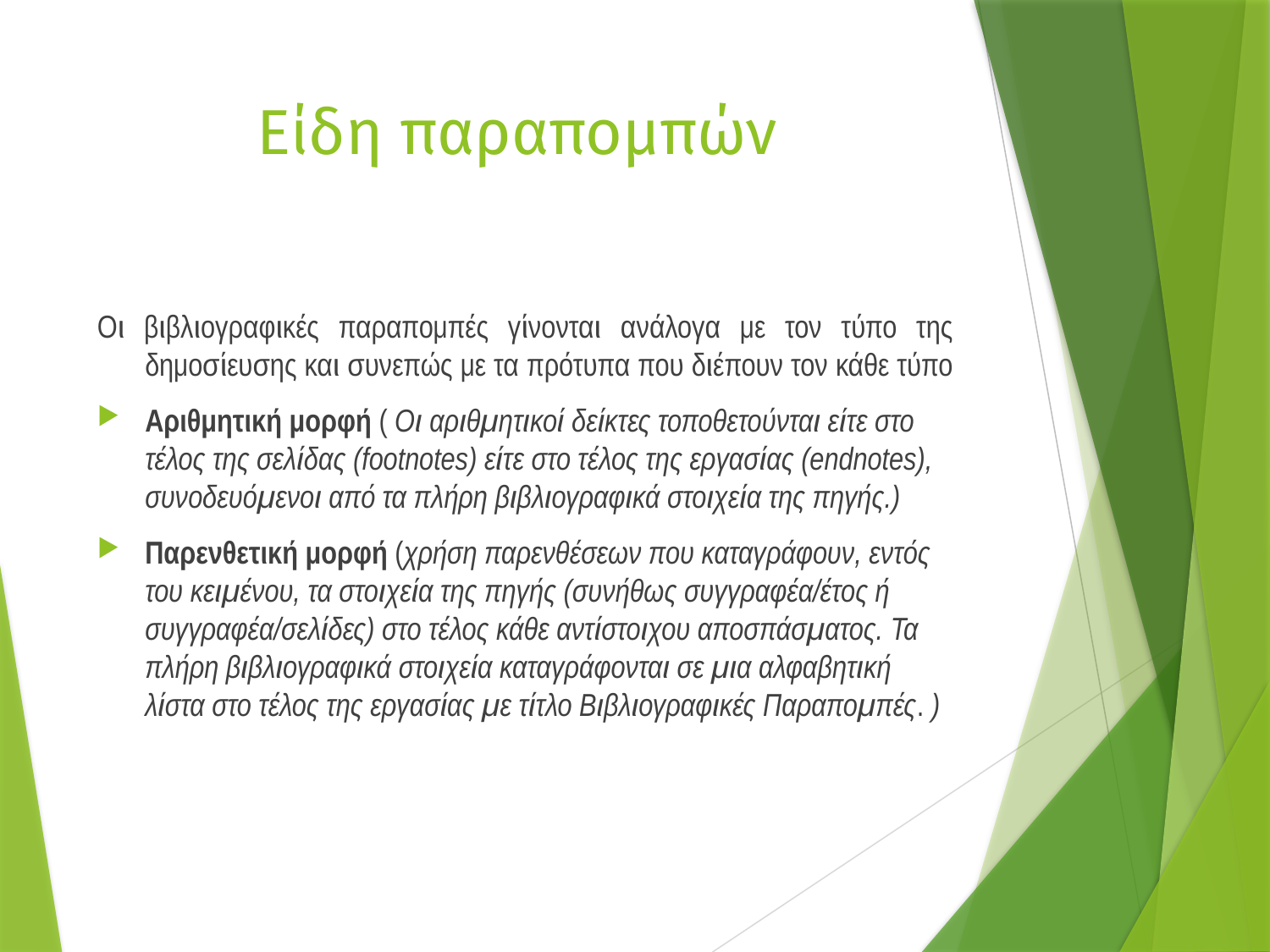

# Είδη παραπομπών
Οι βιβλιογραφικές παραπομπές γίνονται ανάλογα με τον τύπο της δημοσίευσης και συνεπώς με τα πρότυπα που διέπουν τον κάθε τύπο
Αριθμητική μορφή ( Οι αριθμητικοί δείκτες τοποθετούνται είτε στο τέλος της σελίδας (footnotes) είτε στο τέλος της εργασίας (endnotes), συνοδευόμενοι από τα πλήρη βιβλιογραφικά στοιχεία της πηγής.)
Παρενθετική μορφή (χρήση παρενθέσεων που καταγράφουν, εντός του κειμένου, τα στοιχεία της πηγής (συνήθως συγγραφέα/έτος ή συγγραφέα/σελίδες) στο τέλος κάθε αντίστοιχου αποσπάσματος. Τα πλήρη βιβλιογραφικά στοιχεία καταγράφονται σε μια αλφαβητική λίστα στο τέλος της εργασίας με τίτλο Βιβλιογραφικές Παραπομπές. )